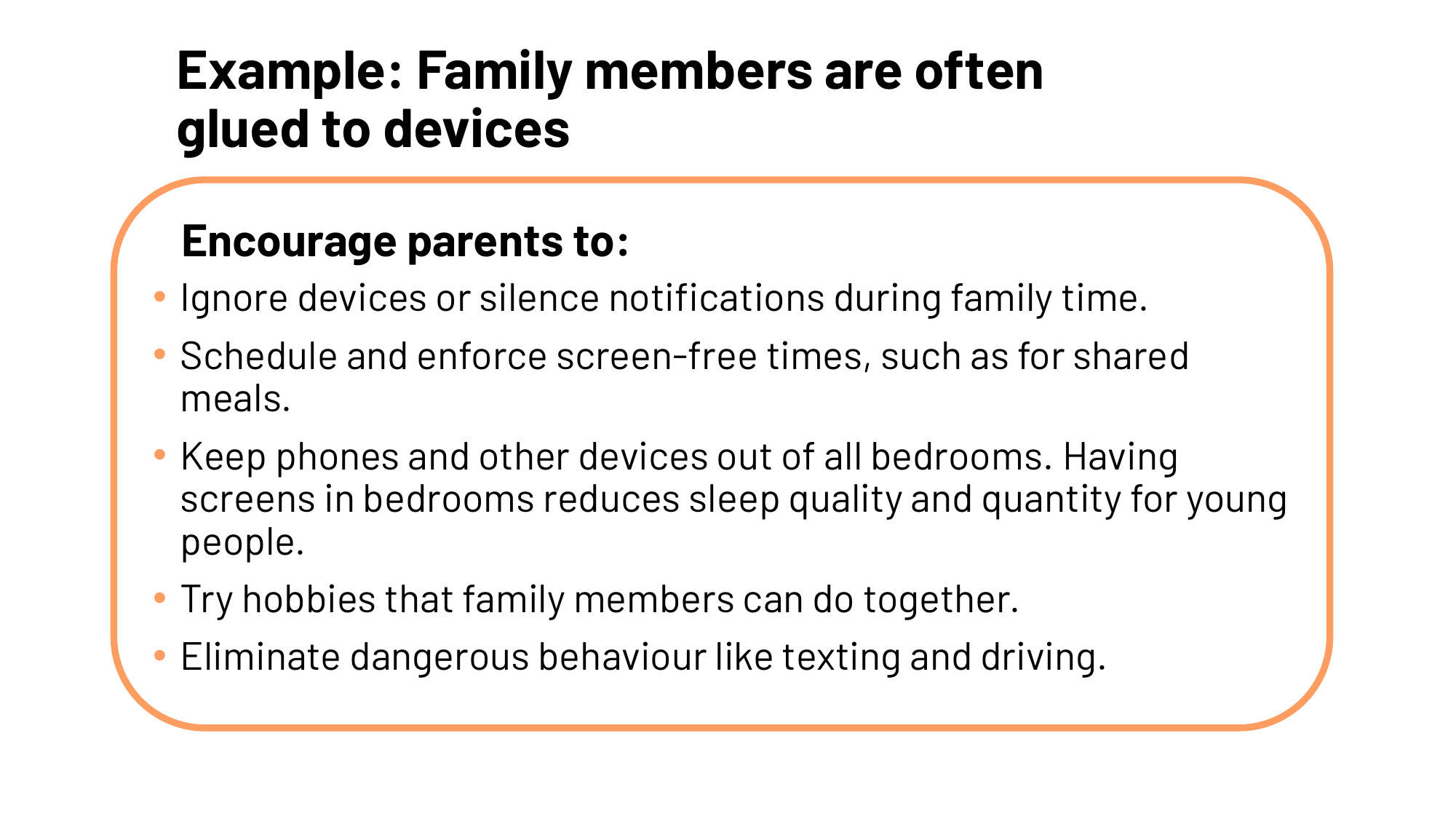

Example: Family members are often glued to devices

Encourage parents to:
Ignore devices or silence notifications during family time.
Schedule and enforce screen-free times, such as for shared meals.
Keep phones and other devices out of all bedrooms. Having screens in bedrooms reduces sleep quality and quantity for young people.
Try hobbies that family members can do together.
Eliminate dangerous behaviour like texting and driving.